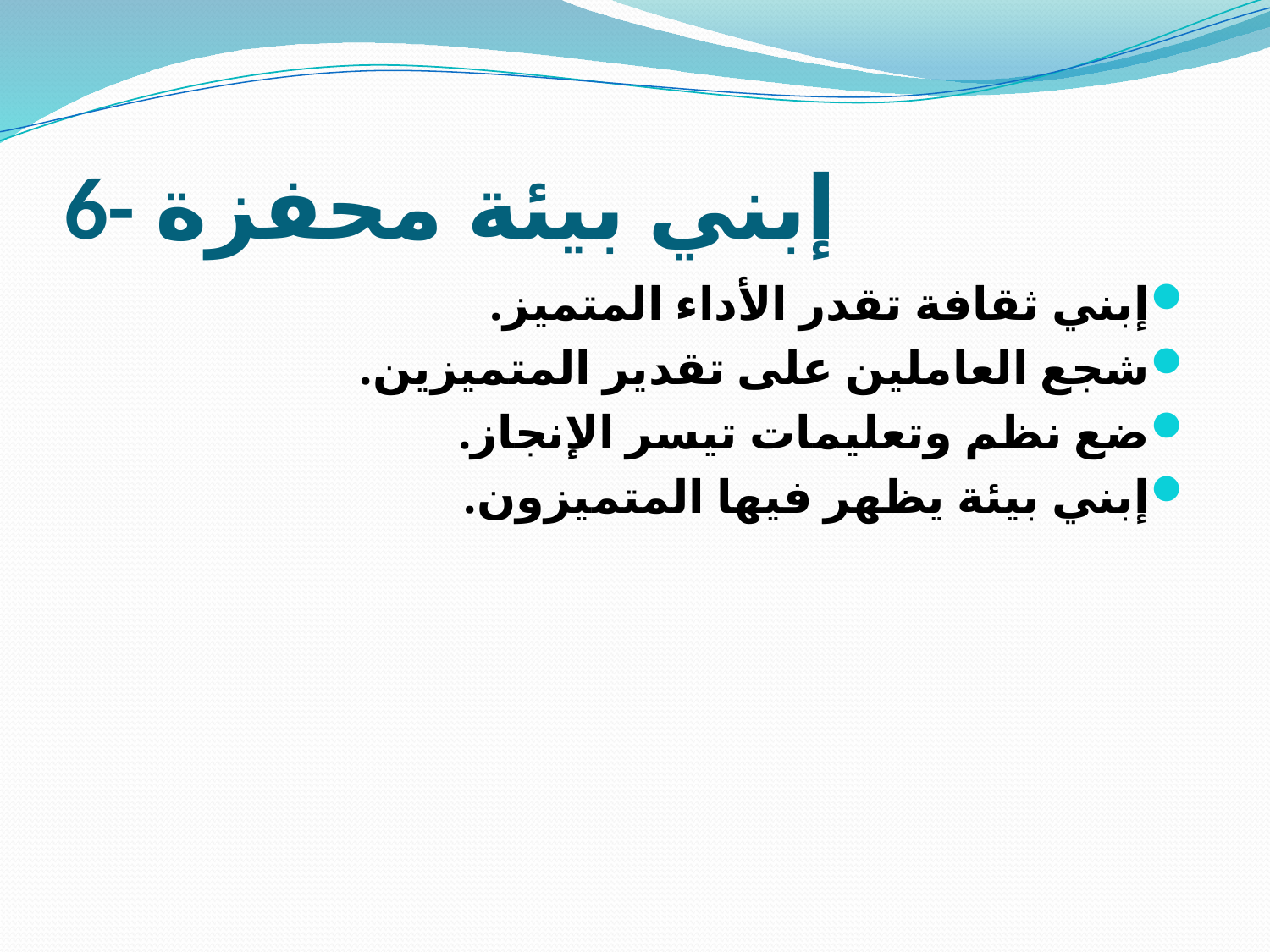

# 6- إبني بيئة محفزة
إبني ثقافة تقدر الأداء المتميز.
شجع العاملين على تقدير المتميزين.
ضع نظم وتعليمات تيسر الإنجاز.
إبني بيئة يظهر فيها المتميزون.